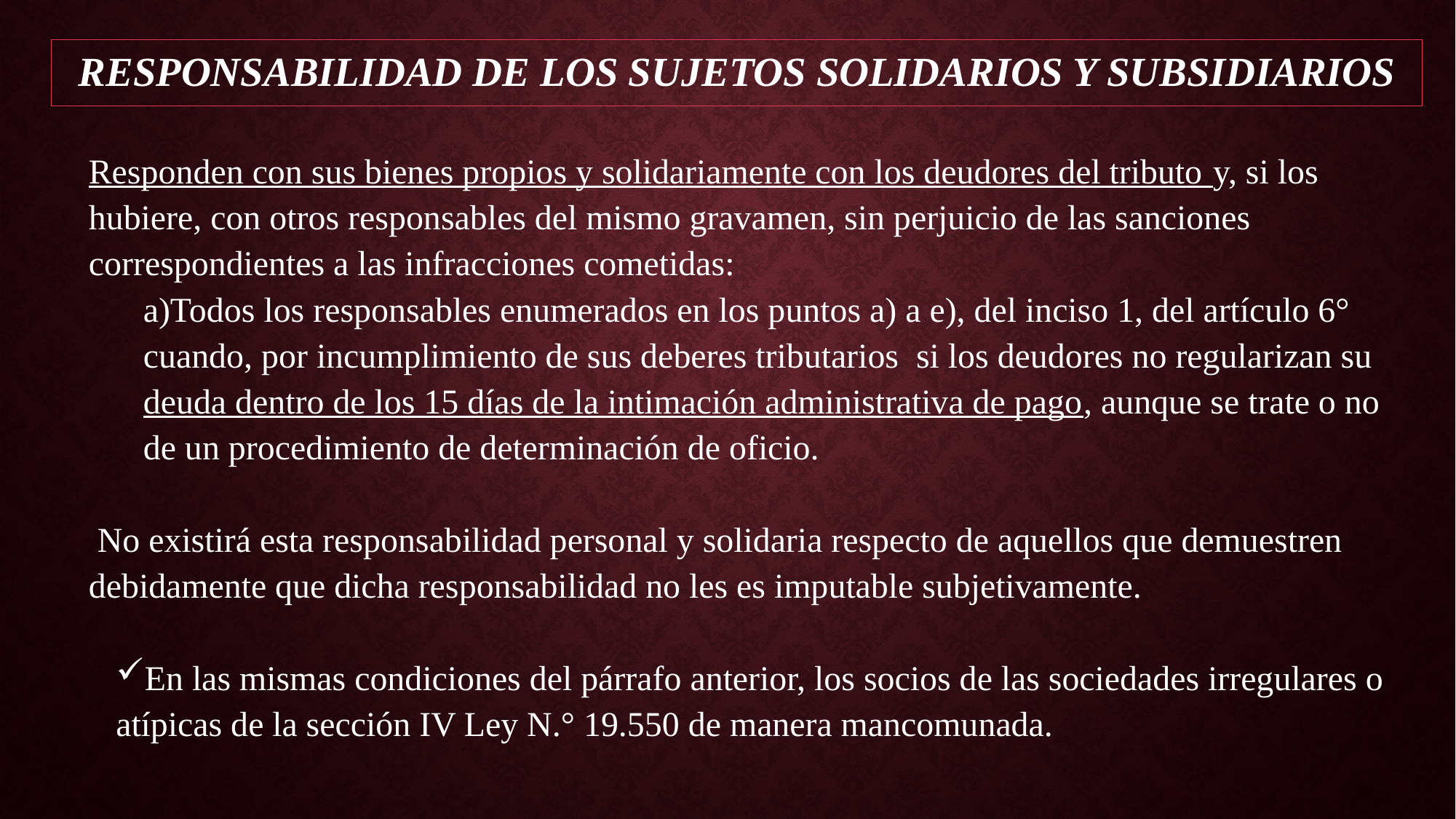

# Responsabilidad de los sujetos solidarios y subsidiarios
Responden con sus bienes propios y solidariamente con los deudores del tributo y, si los hubiere, con otros responsables del mismo gravamen, sin perjuicio de las sanciones correspondientes a las infracciones cometidas:
Todos los responsables enumerados en los puntos a) a e), del inciso 1, del artículo 6° cuando, por incumplimiento de sus deberes tributarios  si los deudores no regularizan su deuda dentro de los 15 días de la intimación administrativa de pago, aunque se trate o no de un procedimiento de determinación de oficio.

 No existirá esta responsabilidad personal y solidaria respecto de aquellos que demuestren debidamente que dicha responsabilidad no les es imputable subjetivamente.

En las mismas condiciones del párrafo anterior, los socios de las sociedades irregulares o atípicas de la sección IV Ley N.° 19.550 de manera mancomunada.